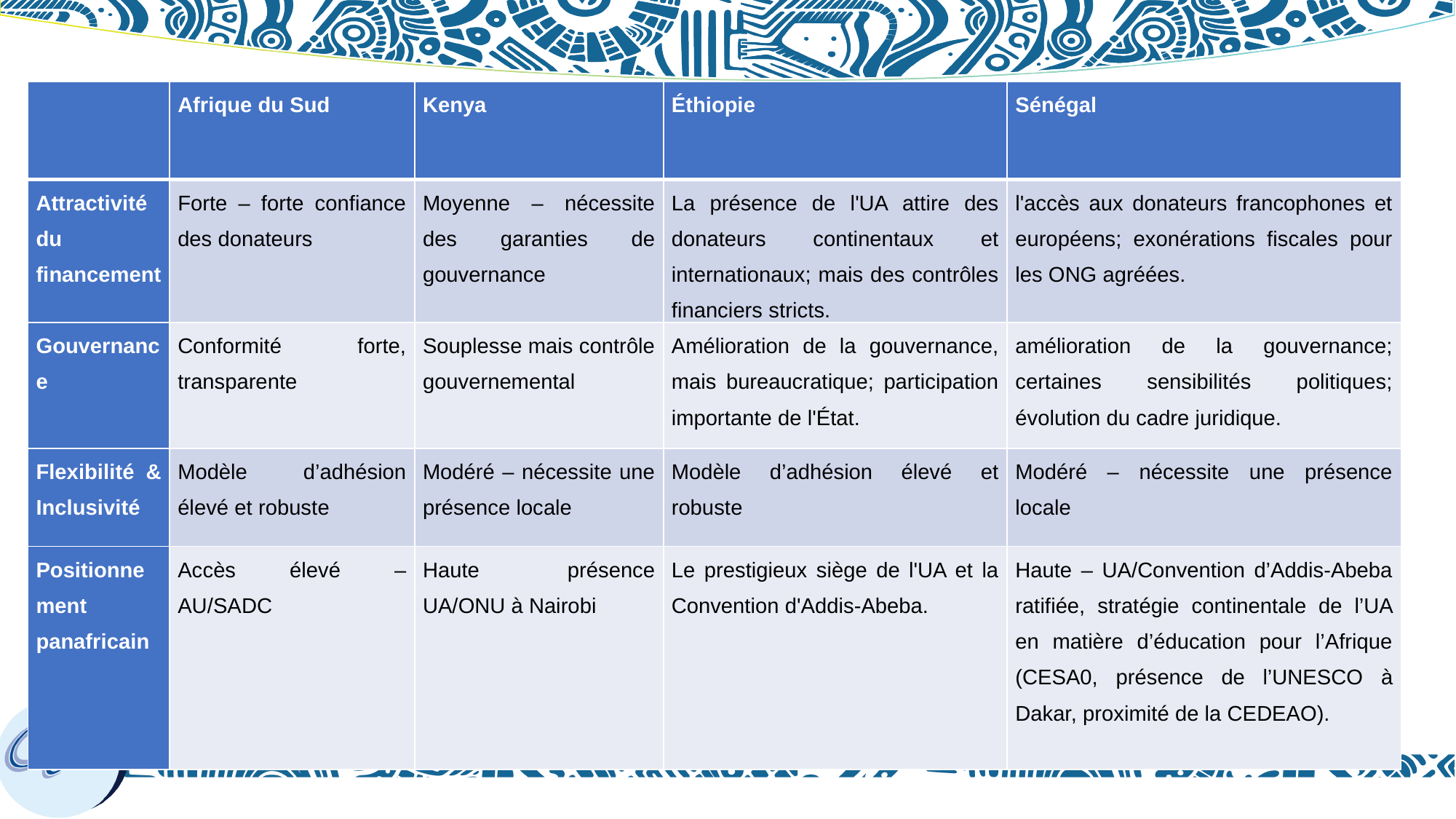

|  | Afrique du Sud | Kenya | Éthiopie | Sénégal |
| --- | --- | --- | --- | --- |
| Attractivité du financement | Forte – forte confiance des donateurs | Moyenne – nécessite des garanties de gouvernance | La présence de l'UA attire des donateurs continentaux et internationaux; mais des contrôles financiers stricts. | l'accès aux donateurs francophones et européens; exonérations fiscales pour les ONG agréées. |
| Gouvernance | Conformité forte, transparente | Souplesse mais contrôle gouvernemental | Amélioration de la gouvernance, mais bureaucratique; participation importante de l'État. | amélioration de la gouvernance; certaines sensibilités politiques; évolution du cadre juridique. |
| Flexibilité & Inclusivité | Modèle d’adhésion élevé et robuste | Modéré – nécessite une présence locale | Modèle d’adhésion élevé et robuste | Modéré – nécessite une présence locale |
| Positionnement panafricain | Accès élevé – AU/SADC | Haute présence UA/ONU à Nairobi | Le prestigieux siège de l'UA et la Convention d'Addis-Abeba. | Haute – UA/Convention d’Addis-Abeba ratifiée, stratégie continentale de l’UA en matière d’éducation pour l’Afrique (CESA0, présence de l’UNESCO à Dakar, proximité de la CEDEAO). |
#